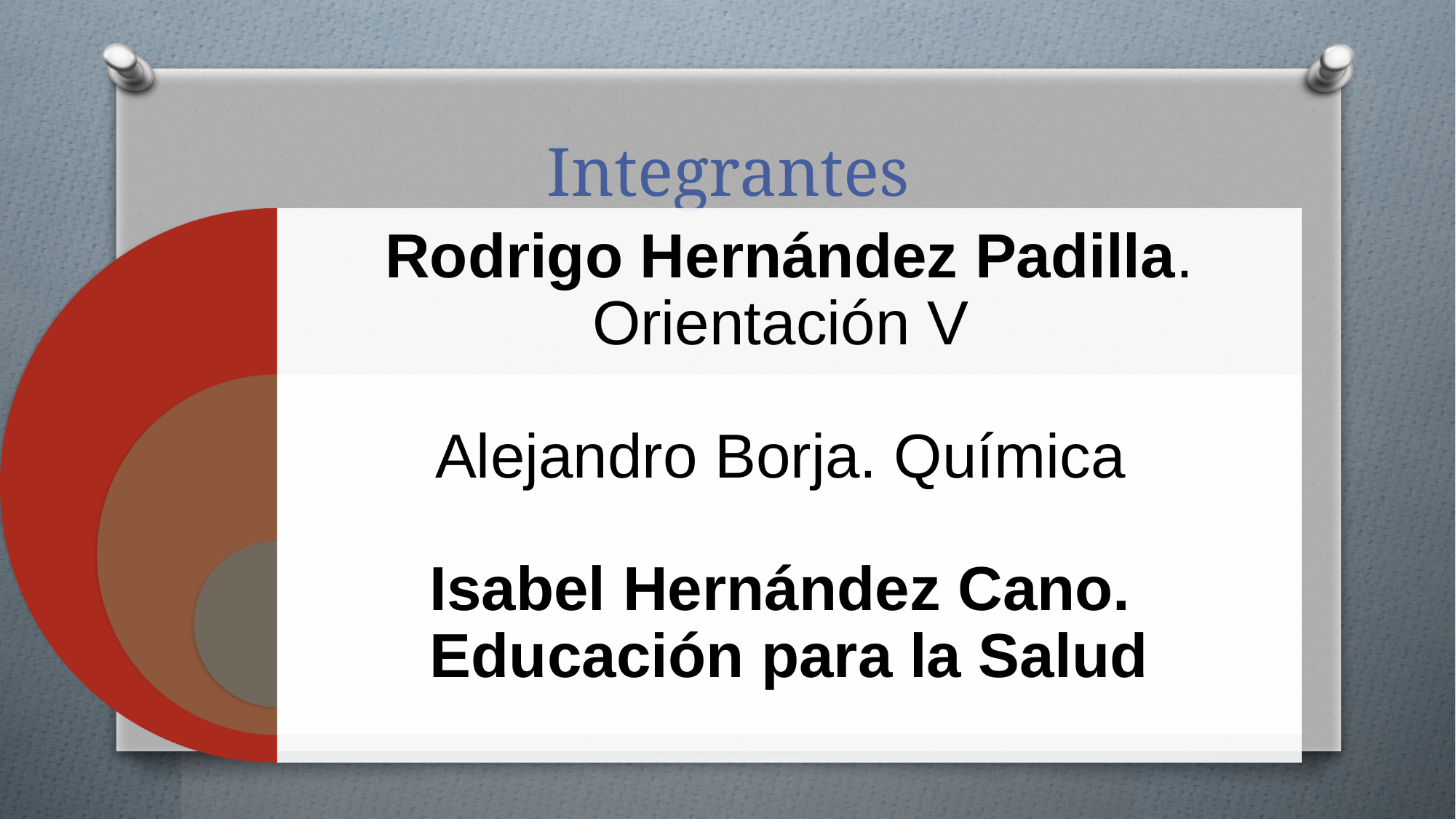

# Integrantes
Rodrigo Hernández Padilla. Orientación V
Alejandro Borja. Química
Isabel Hernández Cano.  Educación para la Salud